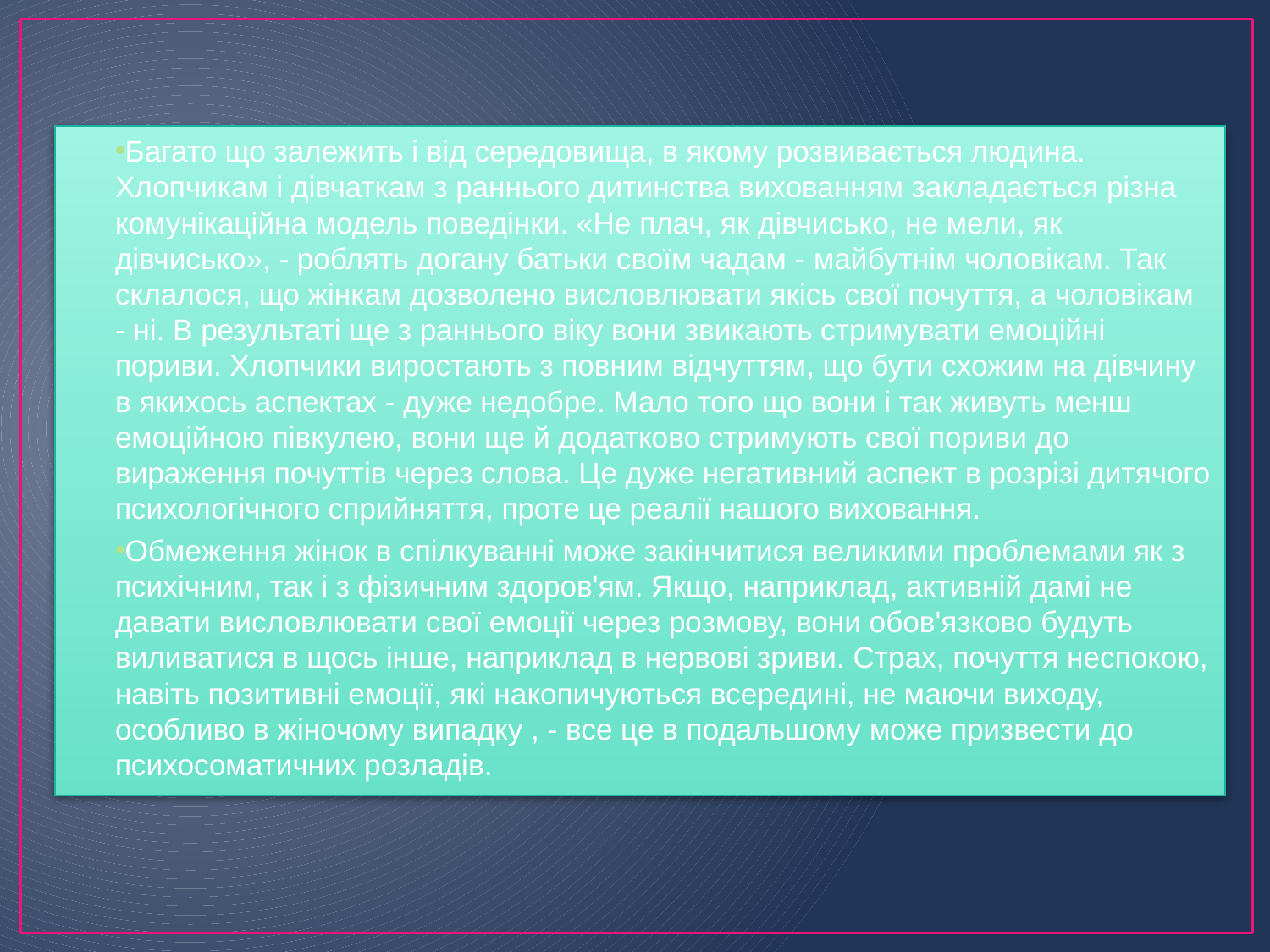

Багато що залежить і від середовища, в якому розвивається людина. Хлопчикам і дівчаткам з раннього дитинства вихованням закладається різна комунікаційна модель поведінки. «Не плач, як дівчисько, не мели, як дівчисько», - роблять догану батьки своїм чадам - ​​майбутнім чоловікам. Так склалося, що жінкам дозволено висловлювати якісь свої почуття, а чоловікам - ні. В результаті ще з раннього віку вони звикають стримувати емоційні пориви. Хлопчики виростають з повним відчуттям, що бути схожим на дівчину в якихось аспектах - дуже недобре. Мало того що вони і так живуть менш емоційною півкулею, вони ще й додатково стримують свої пориви до вираження почуттів через слова. Це дуже негативний аспект в розрізі дитячого психологічного сприйняття, проте це реалії нашого виховання.
Обмеження жінок в спілкуванні може закінчитися великими проблемами як з психічним, так і з фізичним здоров'ям. Якщо, наприклад, активній дамі не давати висловлювати свої емоції через розмову, вони обов'язково будуть виливатися в щось інше, наприклад в нервові зриви. Страх, почуття неспокою, навіть позитивні емоції, які накопичуються всередині, не маючи виходу, особливо в жіночому випадку , - все це в подальшому може призвести до психосоматичних розладів.